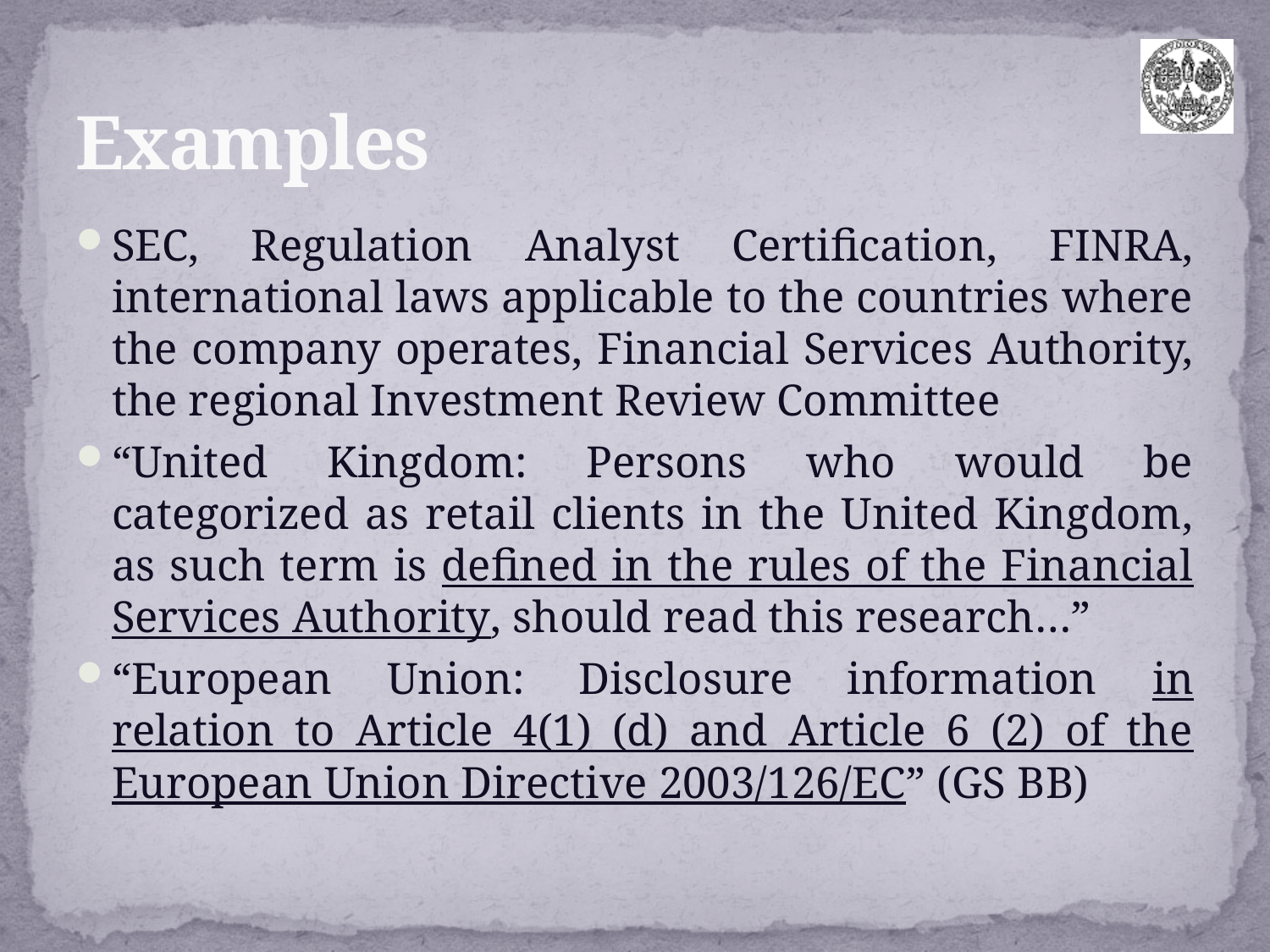

# Examples
SEC, Regulation Analyst Certification, FINRA, international laws applicable to the countries where the company operates, Financial Services Authority, the regional Investment Review Committee
“United Kingdom: Persons who would be categorized as retail clients in the United Kingdom, as such term is defined in the rules of the Financial Services Authority, should read this research…”
“European Union: Disclosure information in relation to Article 4(1) (d) and Article 6 (2) of the European Union Directive 2003/126/EC” (GS BB)